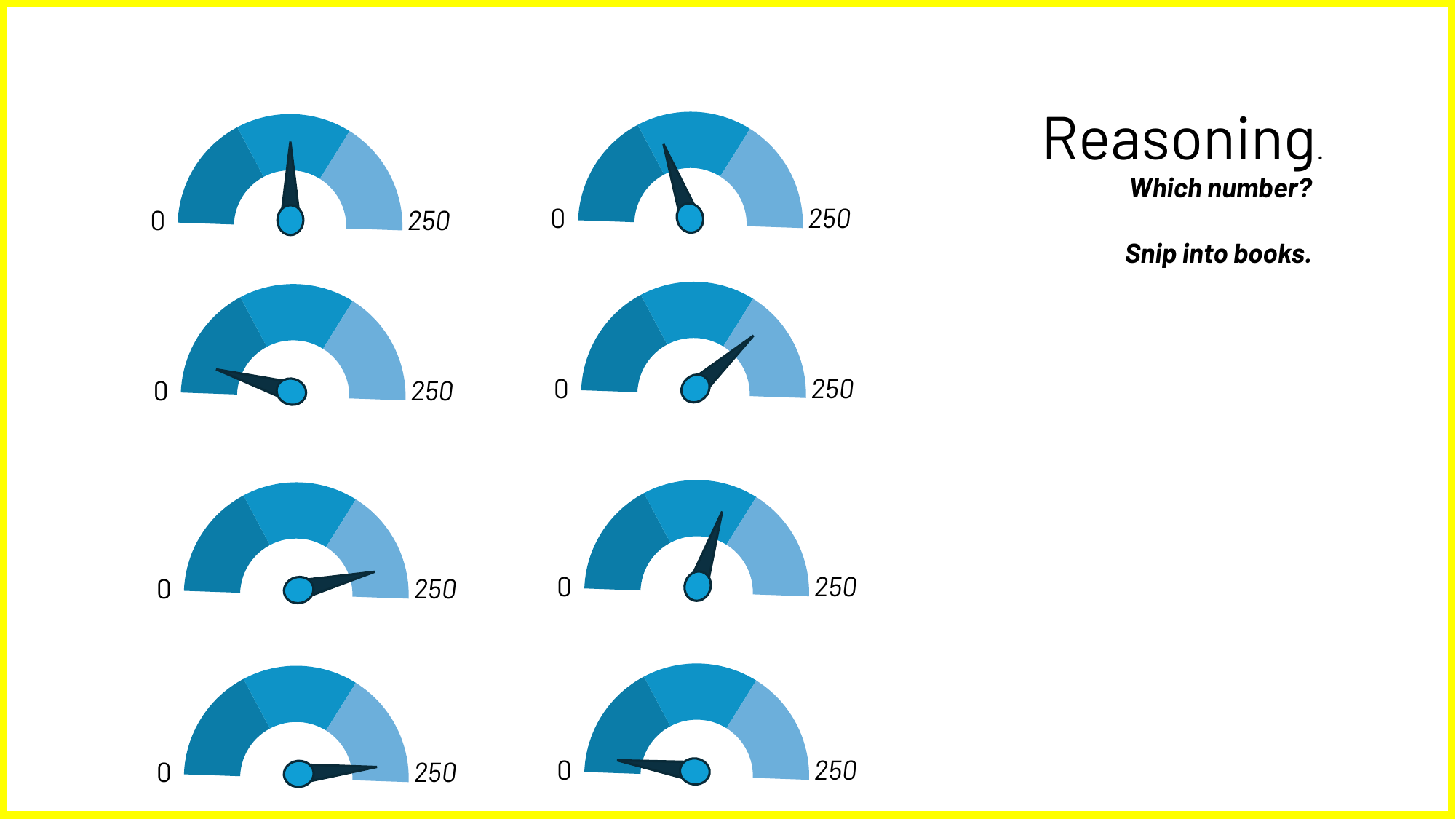

Reasoning.

### Chart

| Category | Sales |
|---|---|
| 1st Qtr | 5.0 |
| 2nd Qtr | 5.0 |
| 3rd Qtr | 5.0 |
| 4th Qtr | 15.0 |

### Chart

| Category | Sales |
|---|---|
| 1st Qtr | 5.0 |
| 2nd Qtr | 5.0 |
| 3rd Qtr | 5.0 |
| 4th Qtr | 15.0 |

Which number?

Snip into books.
0
250
0
250

### Chart

| Category | Sales |
|---|---|
| 1st Qtr | 5.0 |
| 2nd Qtr | 5.0 |
| 3rd Qtr | 5.0 |
| 4th Qtr | 15.0 |

### Chart

| Category | Sales |
|---|---|
| 1st Qtr | 5.0 |
| 2nd Qtr | 5.0 |
| 3rd Qtr | 5.0 |
| 4th Qtr | 15.0 |

0
250
0
250

### Chart

| Category | Sales |
|---|---|
| 1st Qtr | 5.0 |
| 2nd Qtr | 5.0 |
| 3rd Qtr | 5.0 |
| 4th Qtr | 15.0 |

### Chart

| Category | Sales |
|---|---|
| 1st Qtr | 5.0 |
| 2nd Qtr | 5.0 |
| 3rd Qtr | 5.0 |
| 4th Qtr | 15.0 |

0
250
0
250

### Chart

| Category | Sales |
|---|---|
| 1st Qtr | 5.0 |
| 2nd Qtr | 5.0 |
| 3rd Qtr | 5.0 |
| 4th Qtr | 15.0 |

### Chart

| Category | Sales |
|---|---|
| 1st Qtr | 5.0 |
| 2nd Qtr | 5.0 |
| 3rd Qtr | 5.0 |
| 4th Qtr | 15.0 |

0
250
0
250